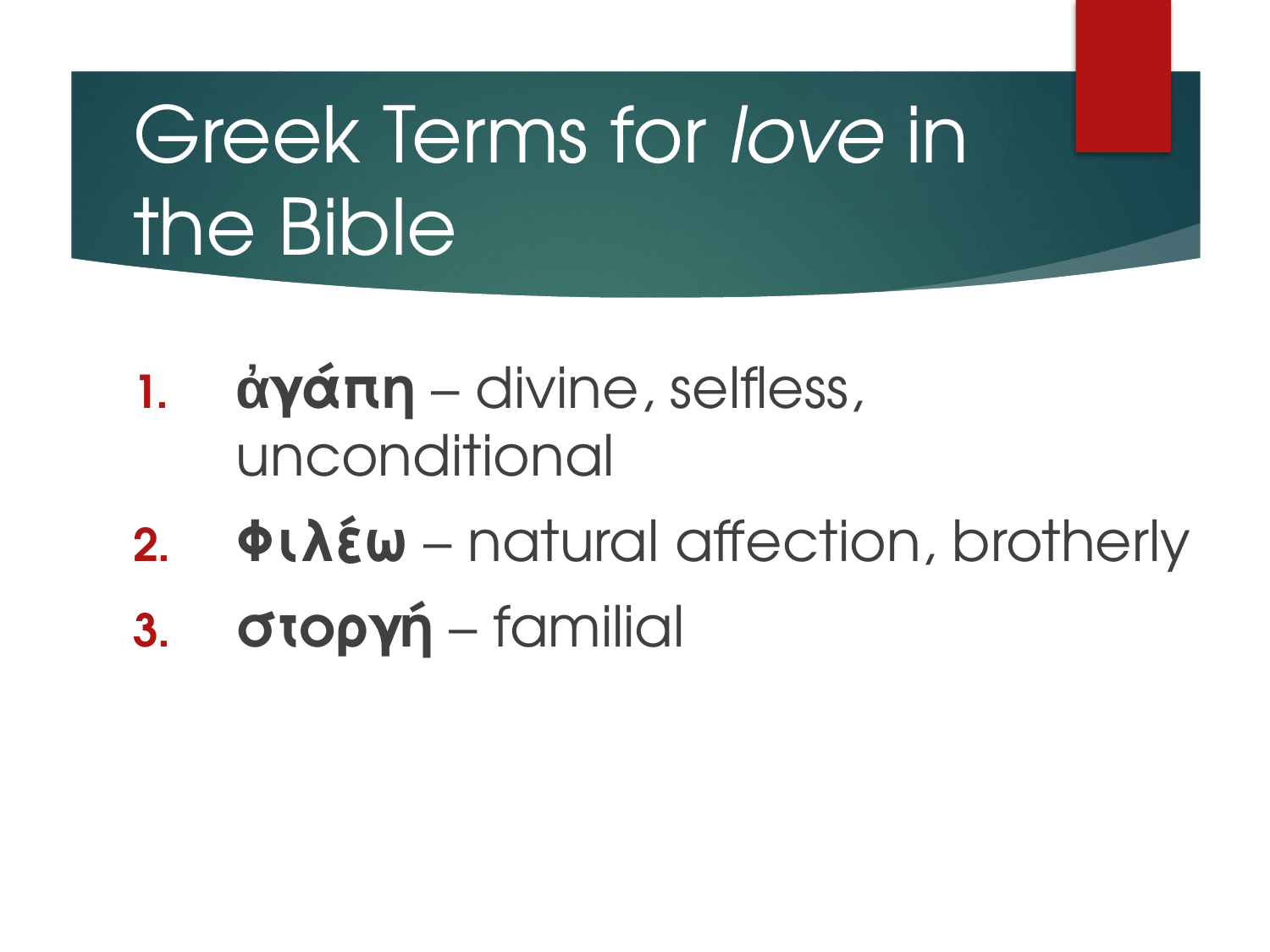

# Greek Terms for love in the Bible
ἀγάπη – divine, selfless, unconditional
Φιλέω – natural affection, brotherly
στοργή – familial